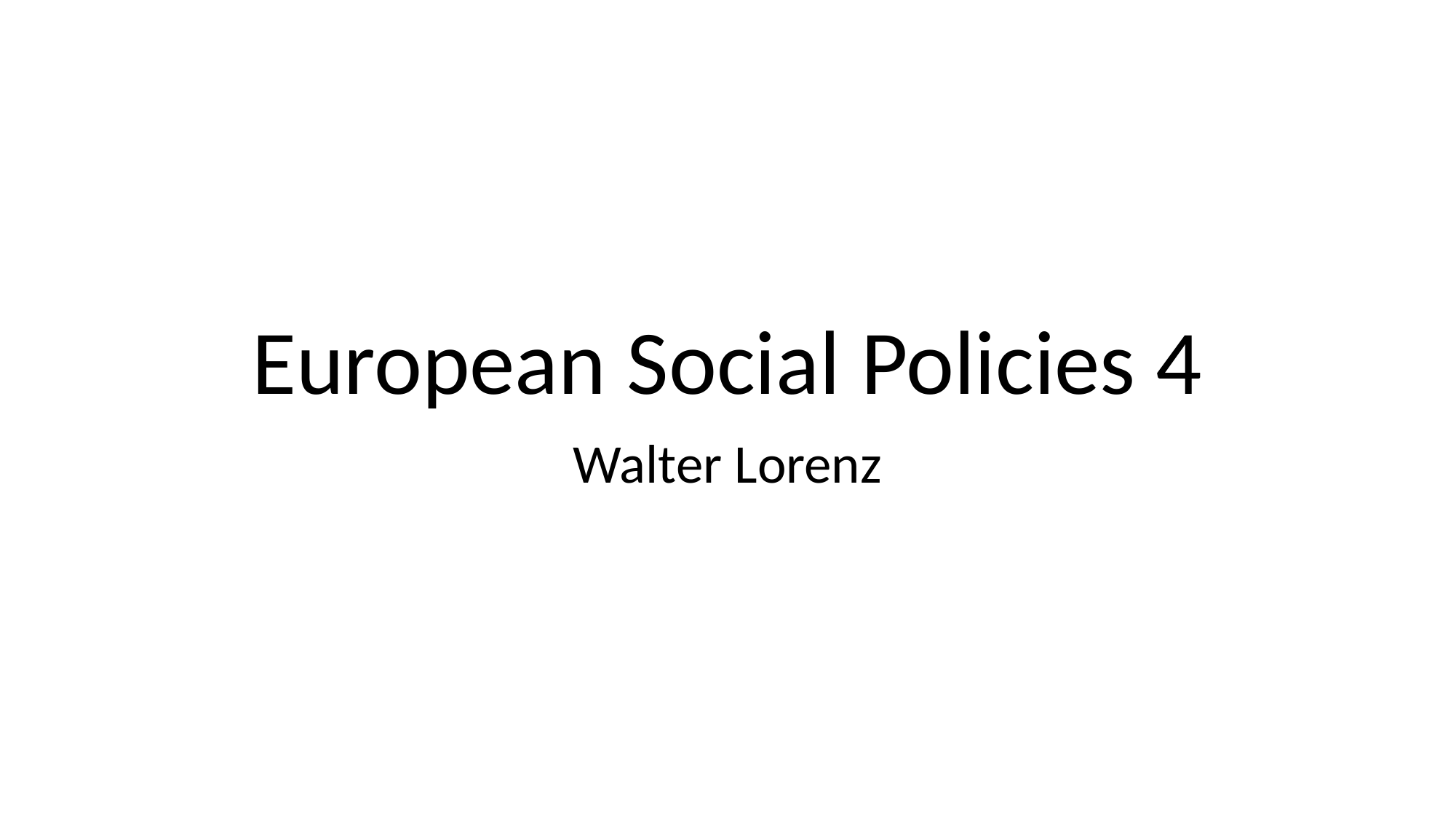

# European Social Policies 4
Walter Lorenz